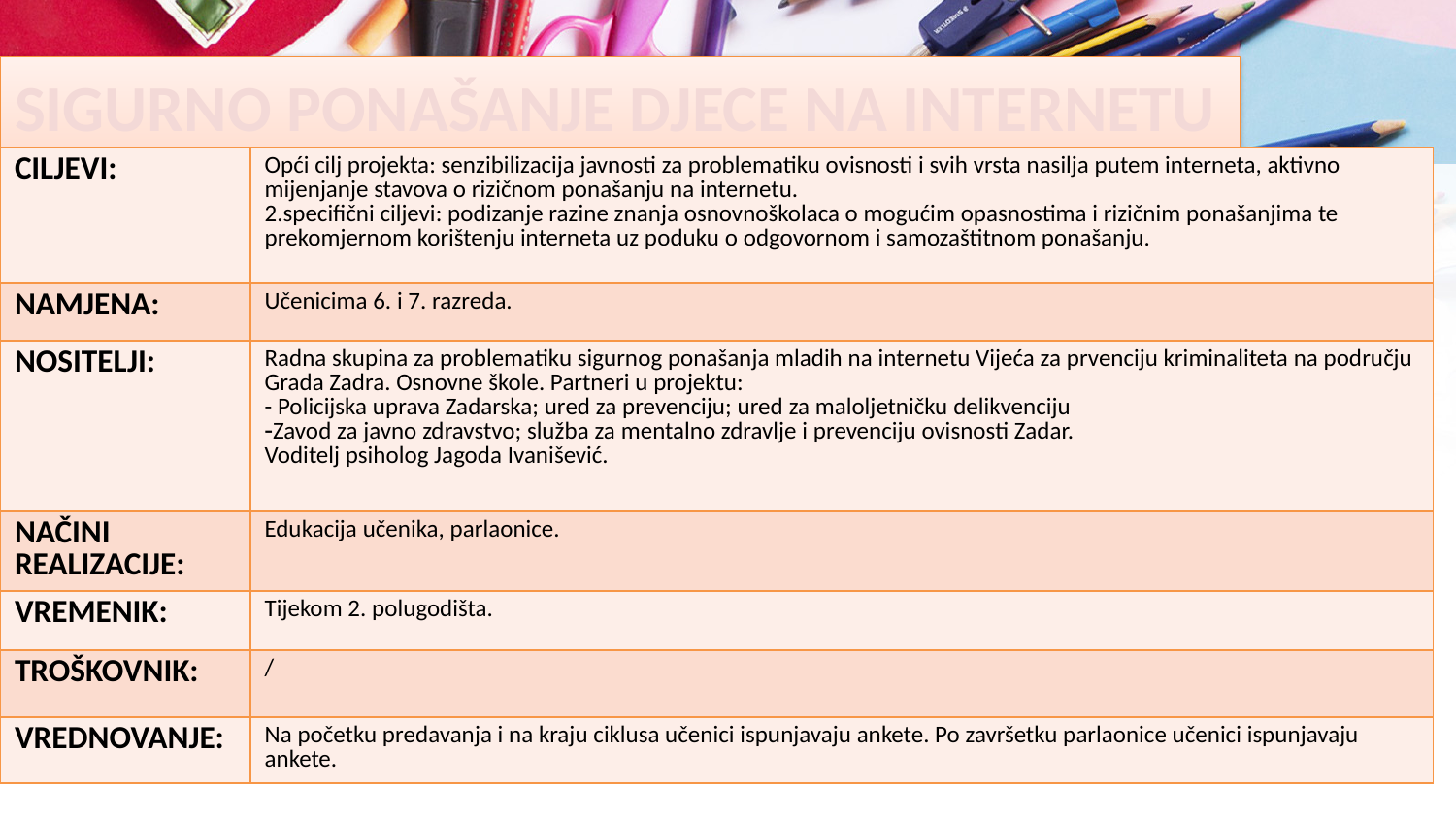

# SIGURNO PONAŠANJE DJECE NA INTERNETU
| CILJEVI: | Opći cilj projekta: senzibilizacija javnosti za problematiku ovisnosti i svih vrsta nasilja putem interneta, aktivno mijenjanje stavova o rizičnom ponašanju na internetu. 2.specifični ciljevi: podizanje razine znanja osnovnoškolaca o mogućim opasnostima i rizičnim ponašanjima te prekomjernom korištenju interneta uz poduku o odgovornom i samozaštitnom ponašanju. |
| --- | --- |
| NAMJENA: | Učenicima 6. i 7. razreda. |
| NOSITELJI: | Radna skupina za problematiku sigurnog ponašanja mladih na internetu Vijeća za prvenciju kriminaliteta na području Grada Zadra. Osnovne škole. Partneri u projektu: - Policijska uprava Zadarska; ured za prevenciju; ured za maloljetničku delikvenciju Zavod za javno zdravstvo; služba za mentalno zdravlje i prevenciju ovisnosti Zadar. Voditelj psiholog Jagoda Ivanišević. |
| NAČINI REALIZACIJE: | Edukacija učenika, parlaonice. |
| VREMENIK: | Tijekom 2. polugodišta. |
| TROŠKOVNIK: | / |
| VREDNOVANJE: | Na početku predavanja i na kraju ciklusa učenici ispunjavaju ankete. Po završetku parlaonice učenici ispunjavaju ankete. |